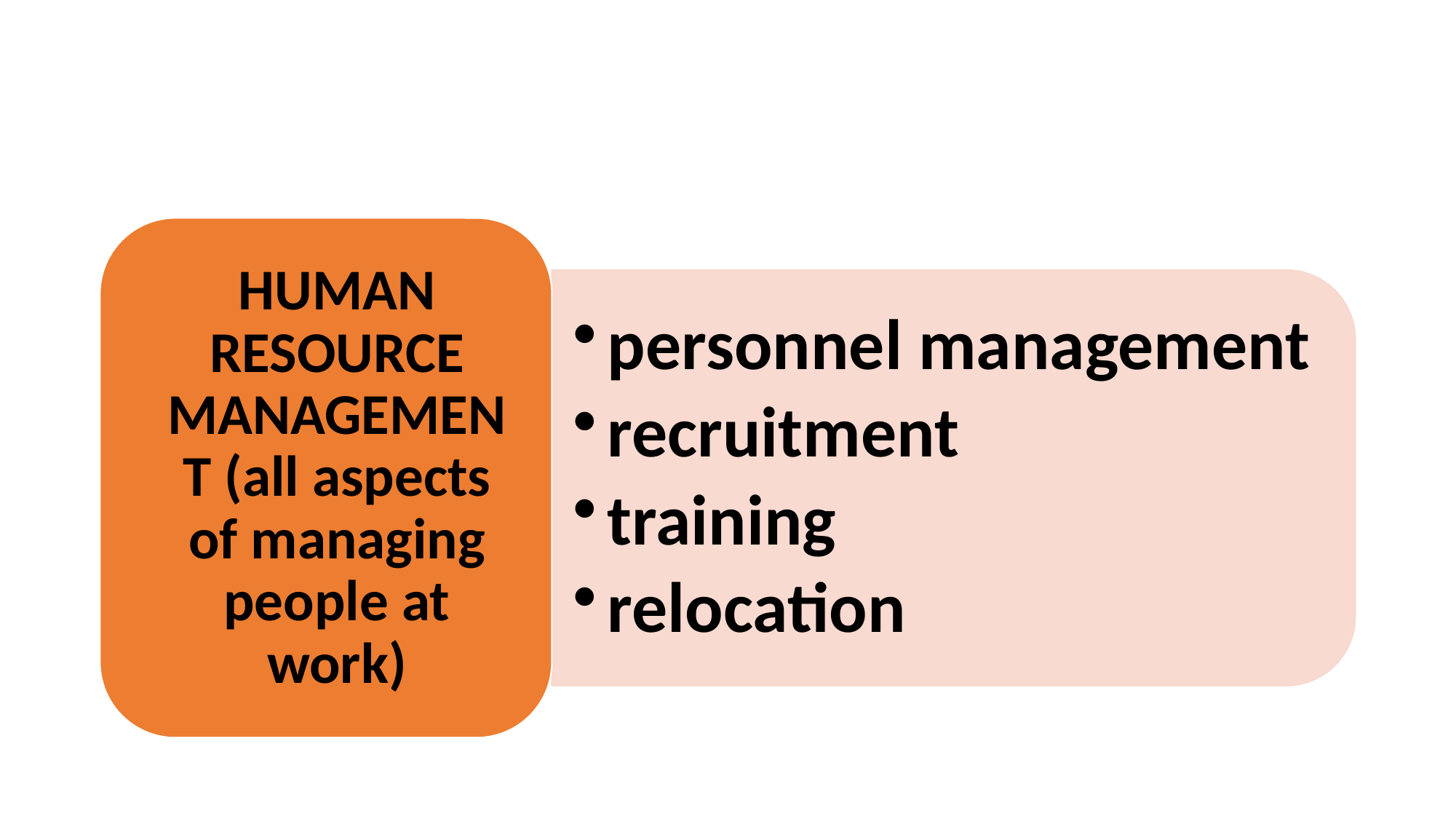

#
personnel management
recruitment
training
relocation
HUMAN RESOURCE MANAGEMENT (all aspects of managing people at work)